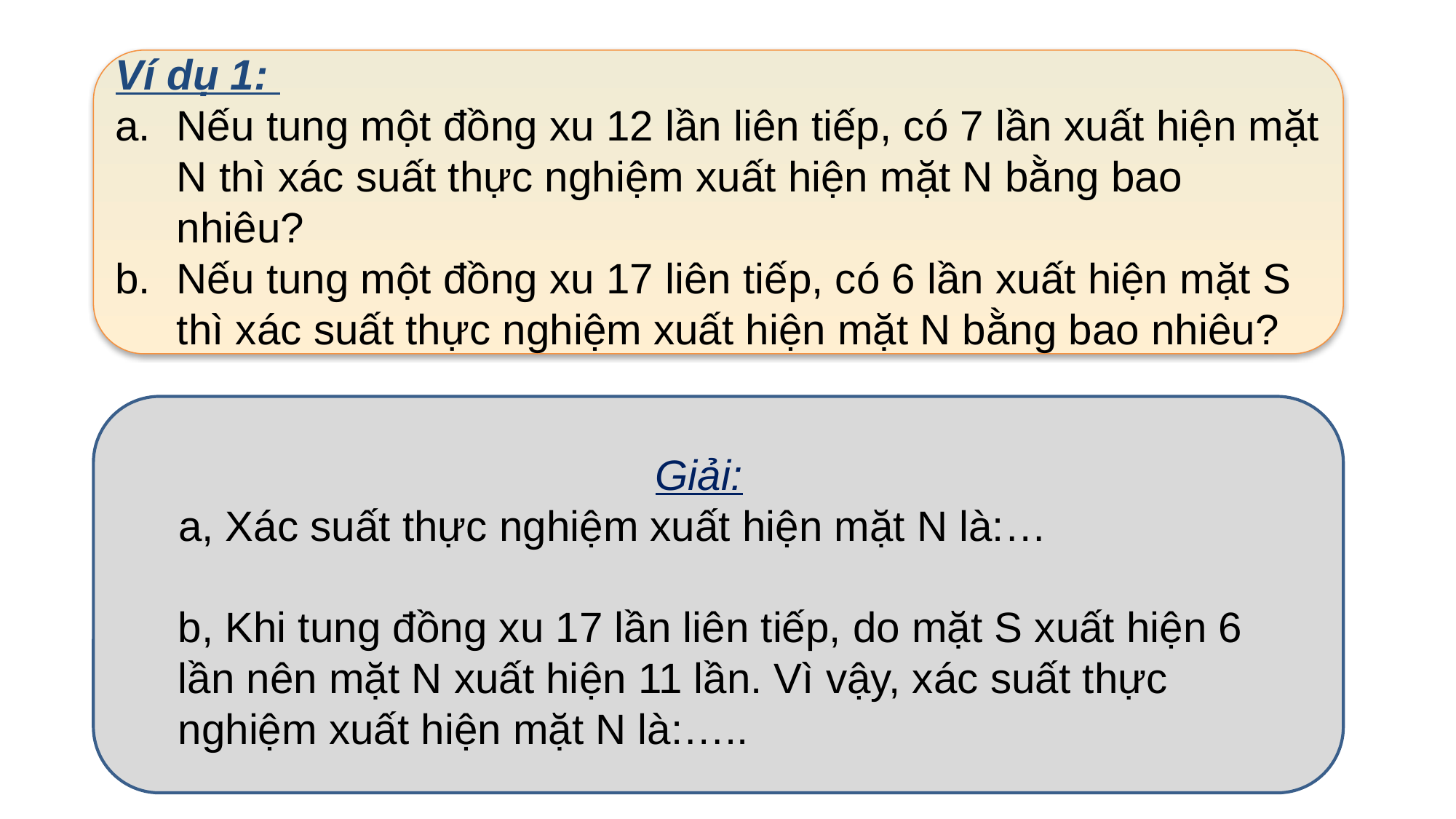

Ví dụ 1:
Nếu tung một đồng xu 12 lần liên tiếp, có 7 lần xuất hiện mặt N thì xác suất thực nghiệm xuất hiện mặt N bằng bao nhiêu?
Nếu tung một đồng xu 17 liên tiếp, có 6 lần xuất hiện mặt S thì xác suất thực nghiệm xuất hiện mặt N bằng bao nhiêu?

Giải:
a, Xác suất thực nghiệm xuất hiện mặt N là:…
b, Khi tung đồng xu 17 lần liên tiếp, do mặt S xuất hiện 6 lần nên mặt N xuất hiện 11 lần. Vì vậy, xác suất thực nghiệm xuất hiện mặt N là:…..